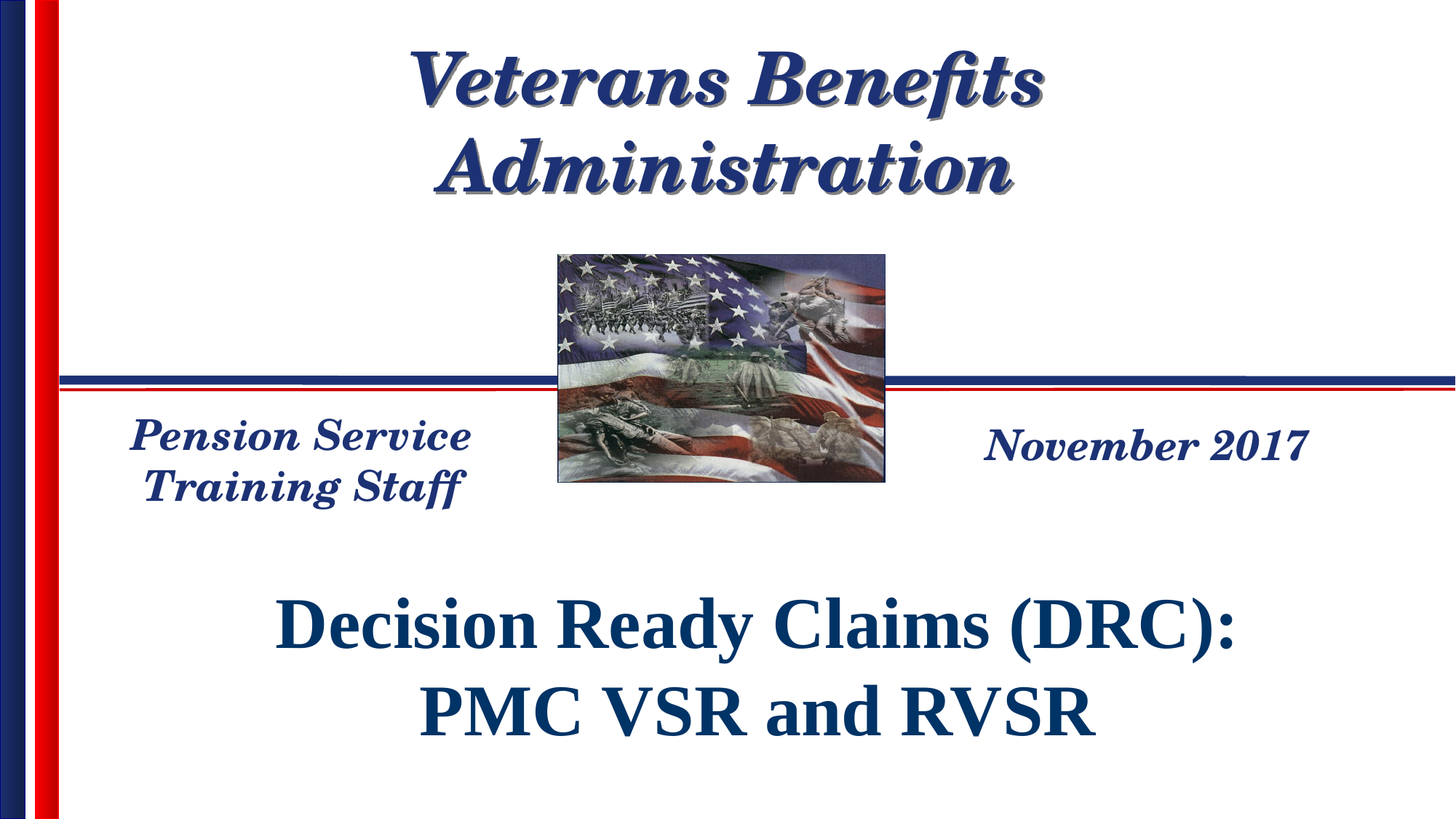

Pension Service Training Staff
November 2017
Decision Ready Claims (DRC): PMC VSR and RVSR